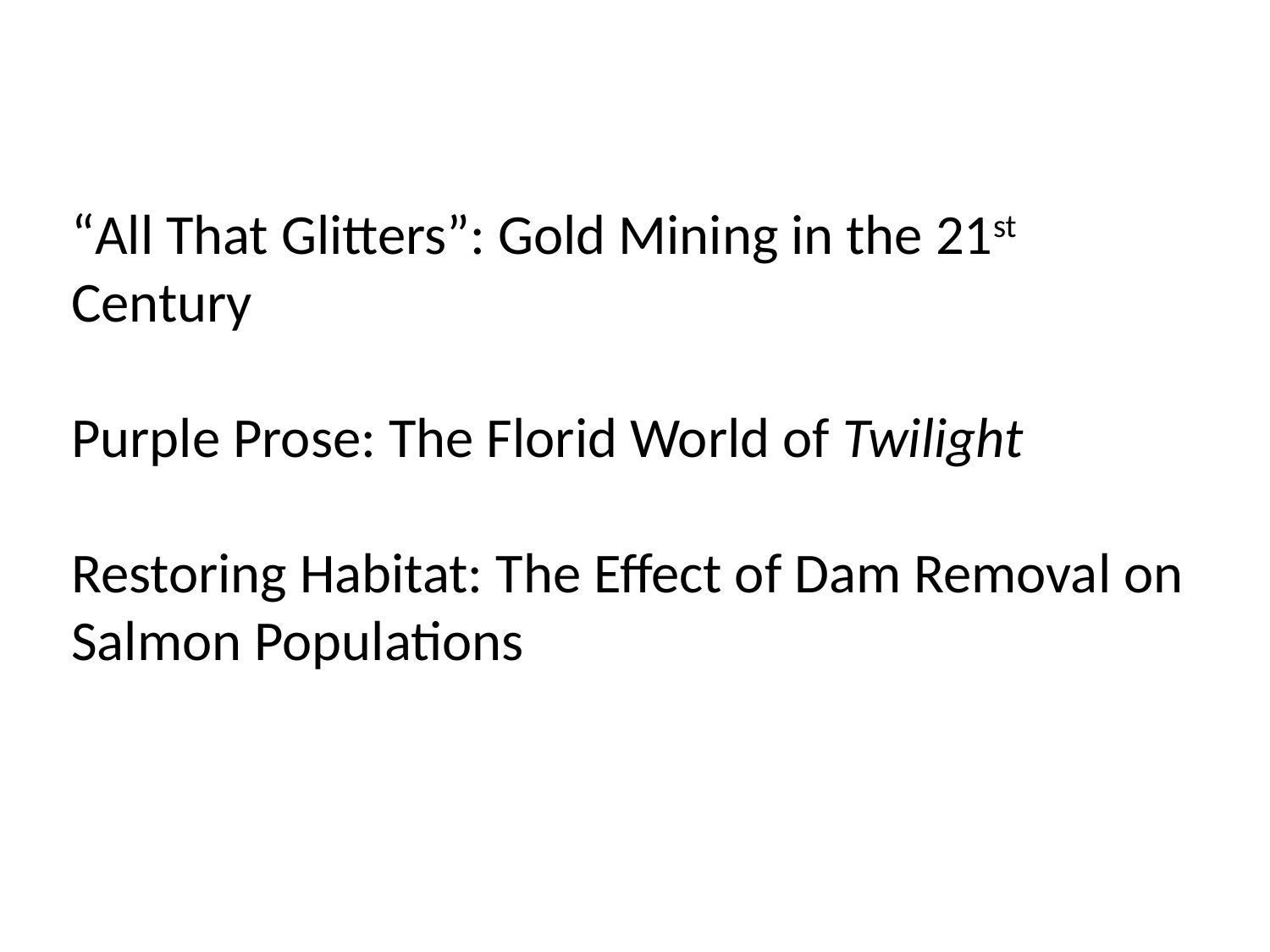

“All That Glitters”: Gold Mining in the 21st Century

Purple Prose: The Florid World of Twilight

Restoring Habitat: The Effect of Dam Removal on Salmon Populations